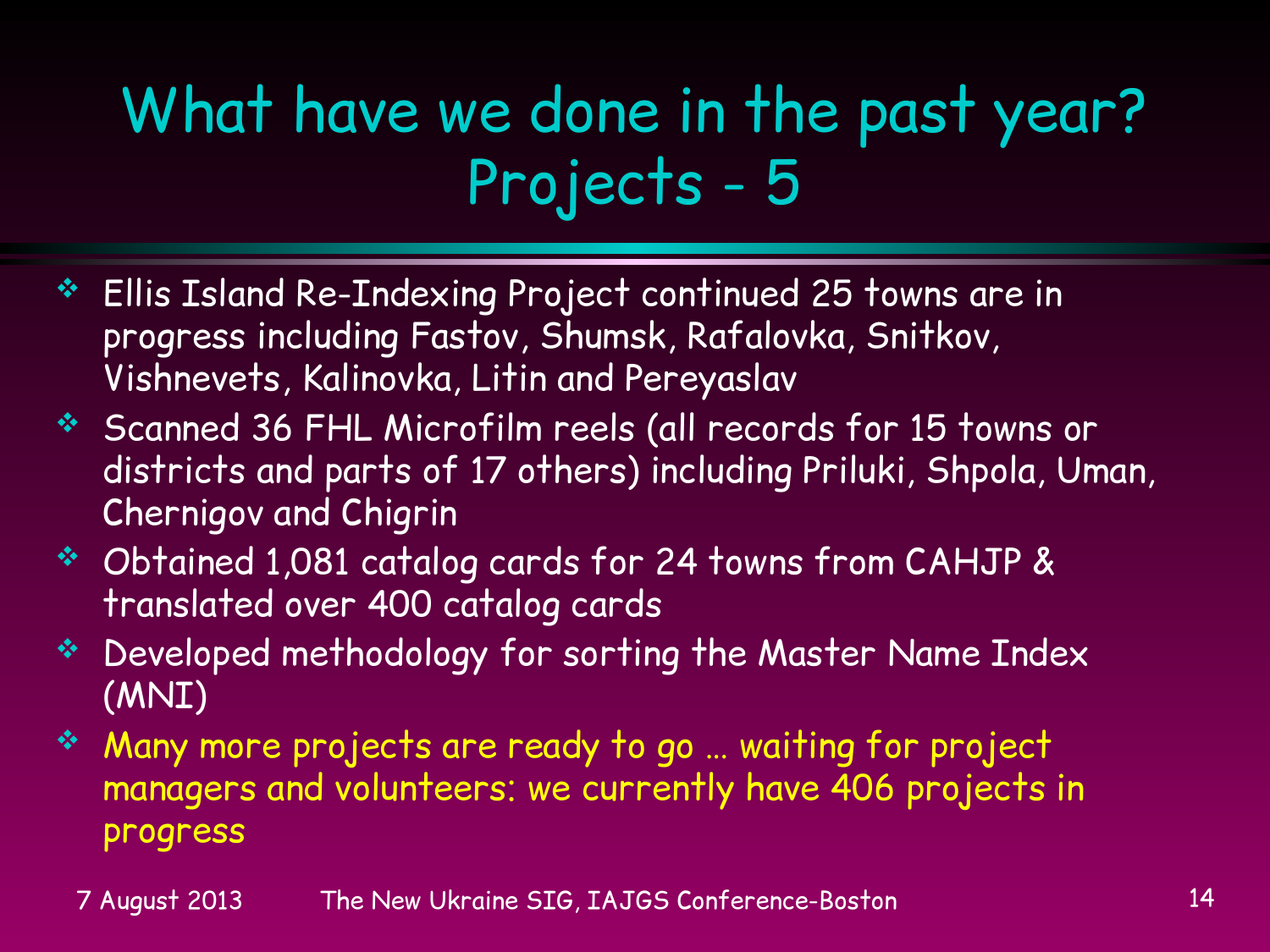

# What have we done in the past year? Projects - 5
Ellis Island Re-Indexing Project continued 25 towns are in progress including Fastov, Shumsk, Rafalovka, Snitkov, Vishnevets, Kalinovka, Litin and Pereyaslav
Scanned 36 FHL Microfilm reels (all records for 15 towns or districts and parts of 17 others) including Priluki, Shpola, Uman, Chernigov and Chigrin
Obtained 1,081 catalog cards for 24 towns from CAHJP & translated over 400 catalog cards
Developed methodology for sorting the Master Name Index (MNI)
Many more projects are ready to go … waiting for project managers and volunteers: we currently have 406 projects in progress

7 August 2013
The New Ukraine SIG, IAJGS Conference-Boston
14